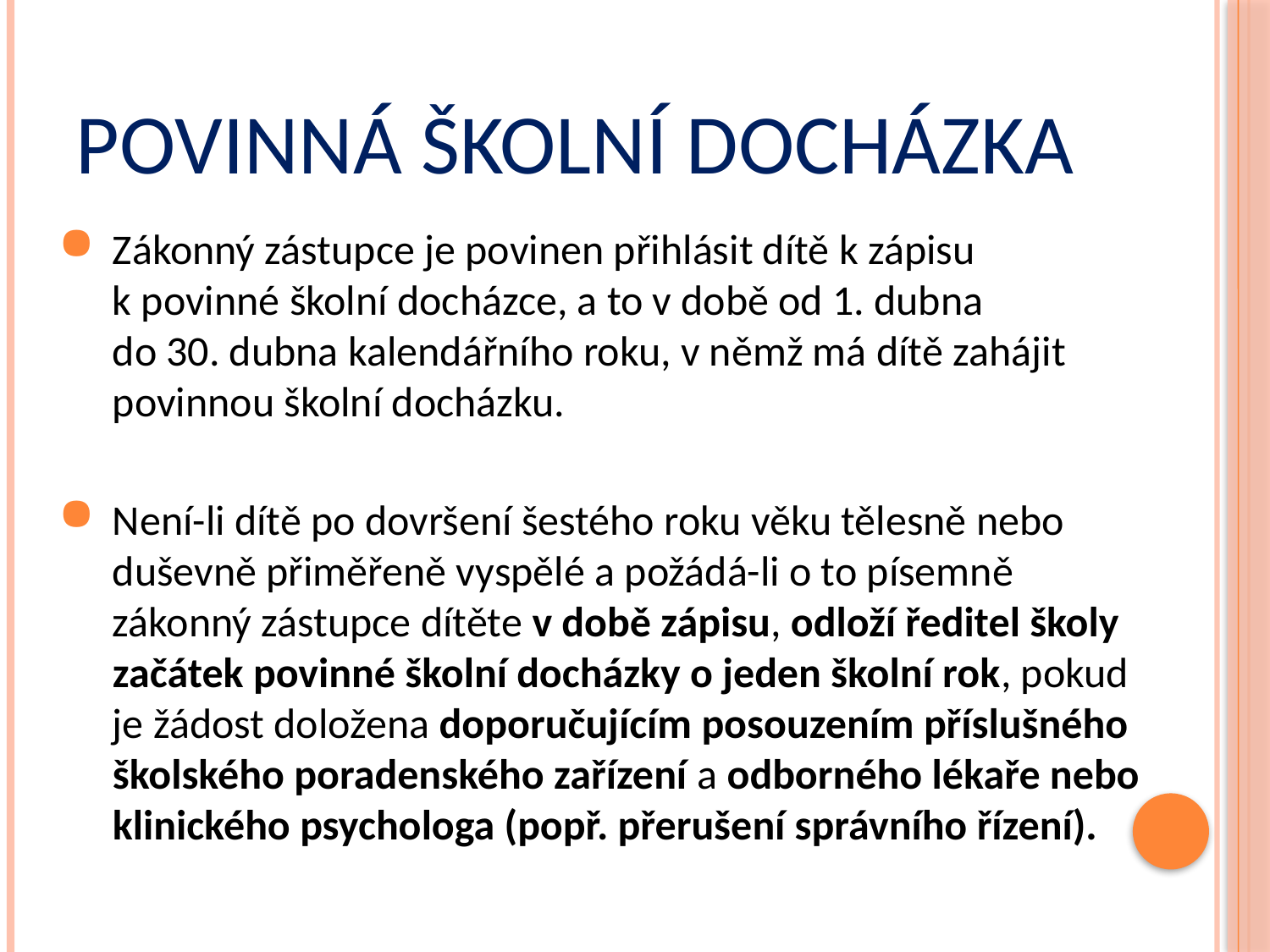

# Povinná školní docházka
Zákonný zástupce je povinen přihlásit dítě k zápisu
k povinné školní docházce, a to v době od 1. dubna
do 30. dubna kalendářního roku, v němž má dítě zahájit povinnou školní docházku.

Není-li dítě po dovršení šestého roku věku tělesně nebo duševně přiměřeně vyspělé a požádá-li o to písemně zákonný zástupce dítěte v době zápisu, odloží ředitel školy začátek povinné školní docházky o jeden školní rok, pokud je žádost doložena doporučujícím posouzením příslušného školského poradenského zařízení a odborného lékaře nebo klinického psychologa (popř. přerušení správního řízení).